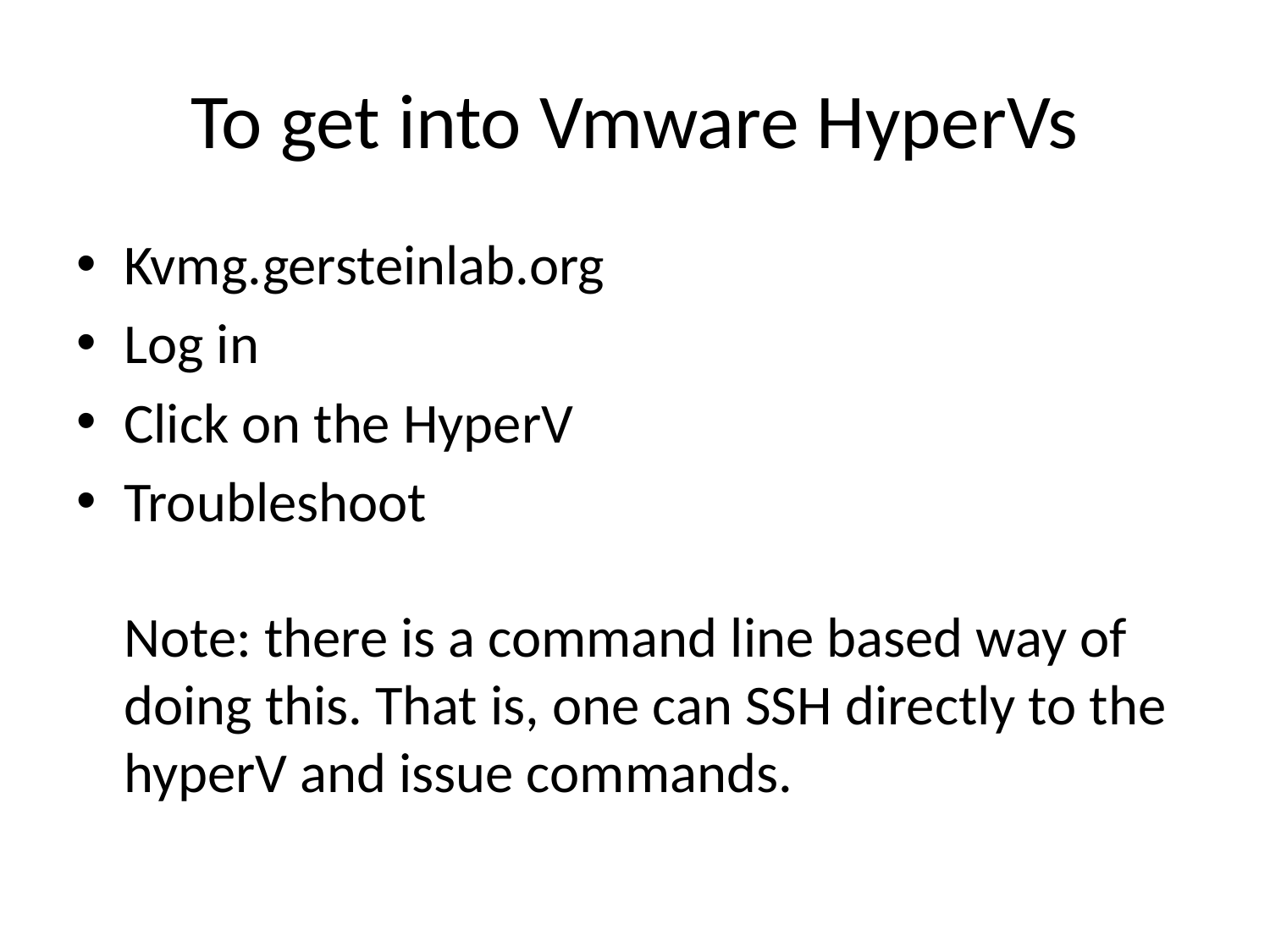

# To get into Vmware HyperVs
Kvmg.gersteinlab.org
Log in
Click on the HyperV
Troubleshoot
Note: there is a command line based way of doing this. That is, one can SSH directly to the hyperV and issue commands.